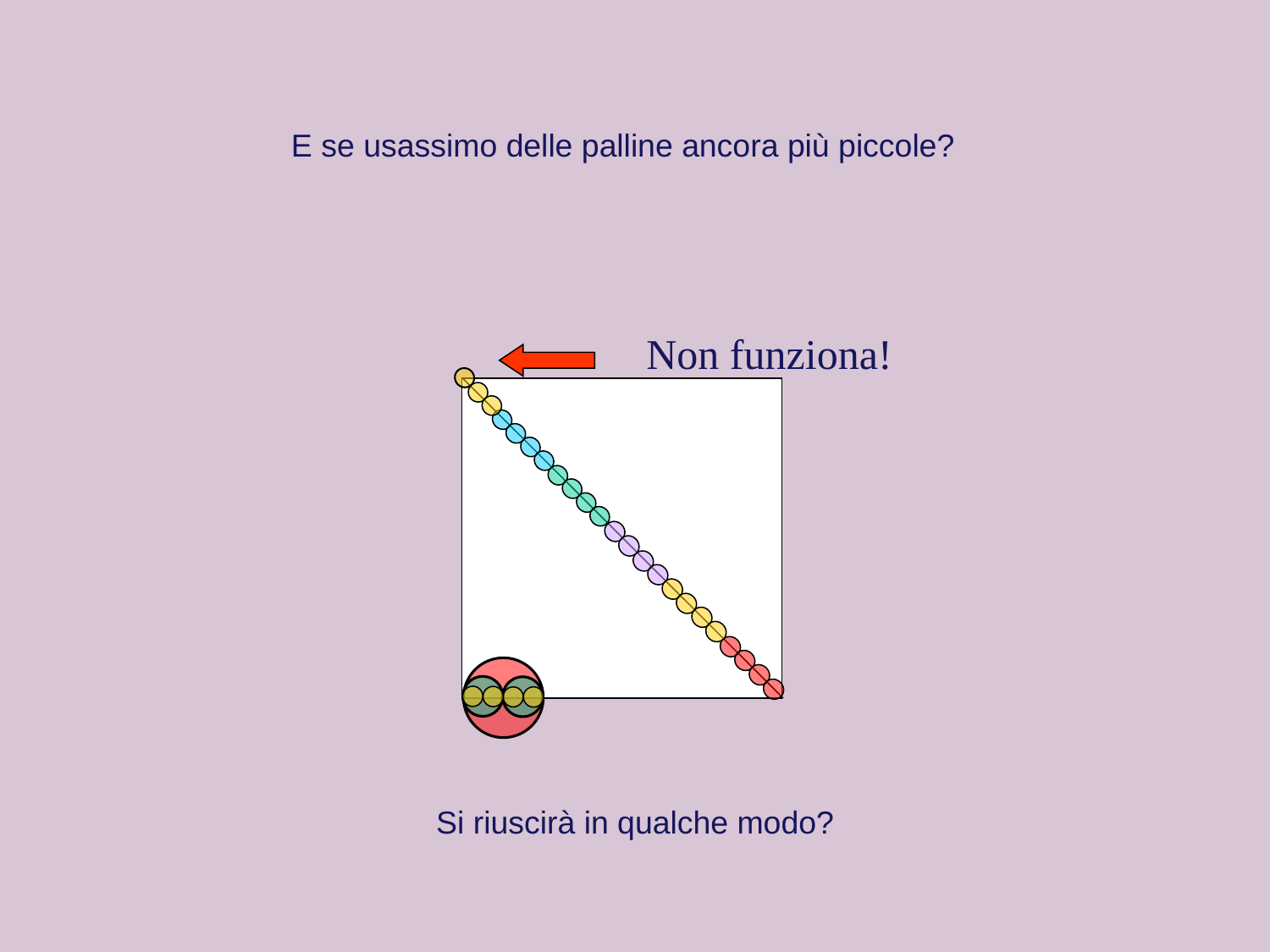

E se usassimo delle palline ancora più piccole?

Non funziona!

Si riuscirà in qualche modo?